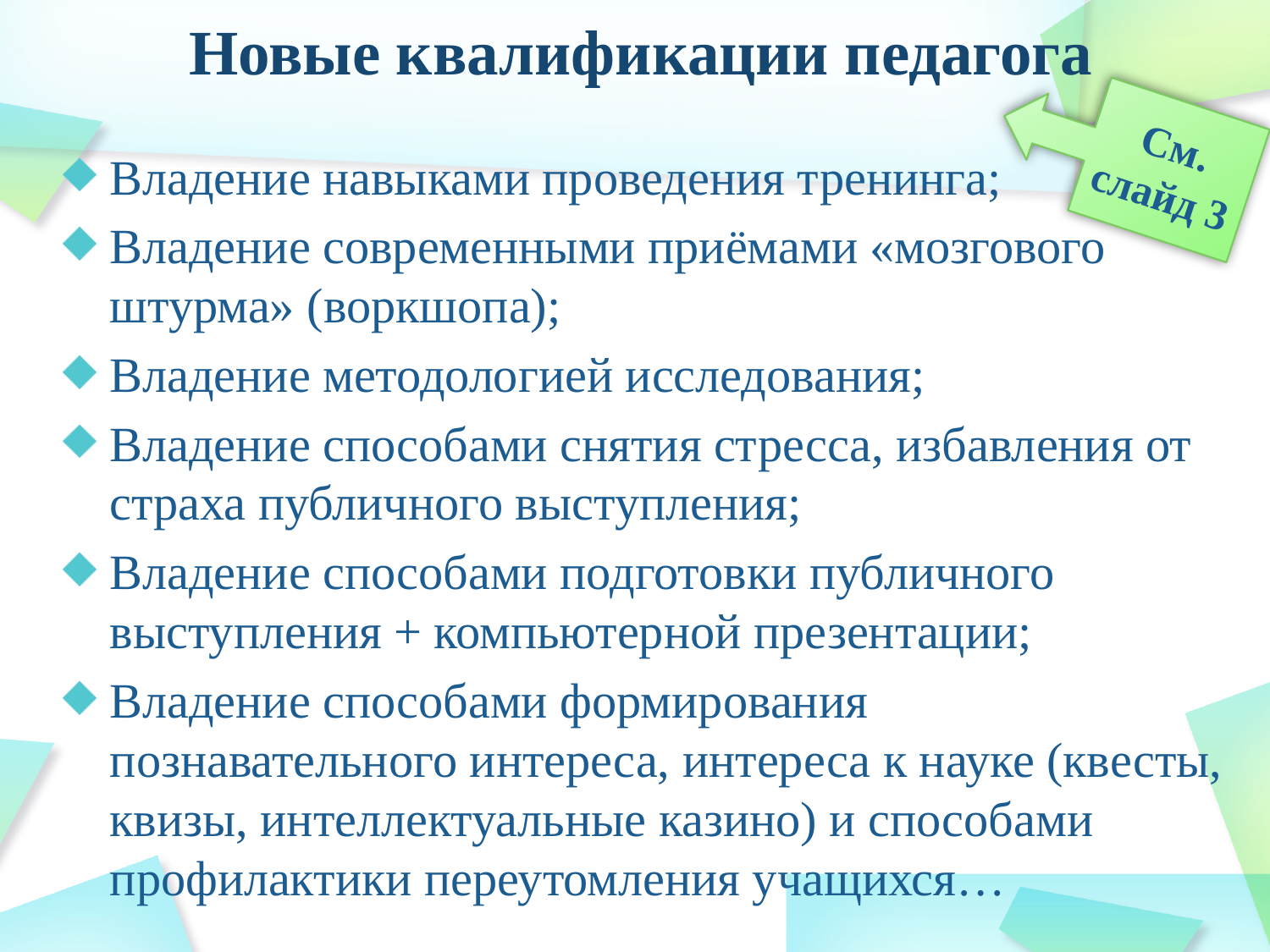

# Новые квалификации педагога
См. слайд 3
Владение навыками проведения тренинга;
Владение современными приёмами «мозгового штурма» (воркшопа);
Владение методологией исследования;
Владение способами снятия стресса, избавления от страха публичного выступления;
Владение способами подготовки публичного выступления + компьютерной презентации;
Владение способами формирования познавательного интереса, интереса к науке (квесты, квизы, интеллектуальные казино) и способами профилактики переутомления учащихся…